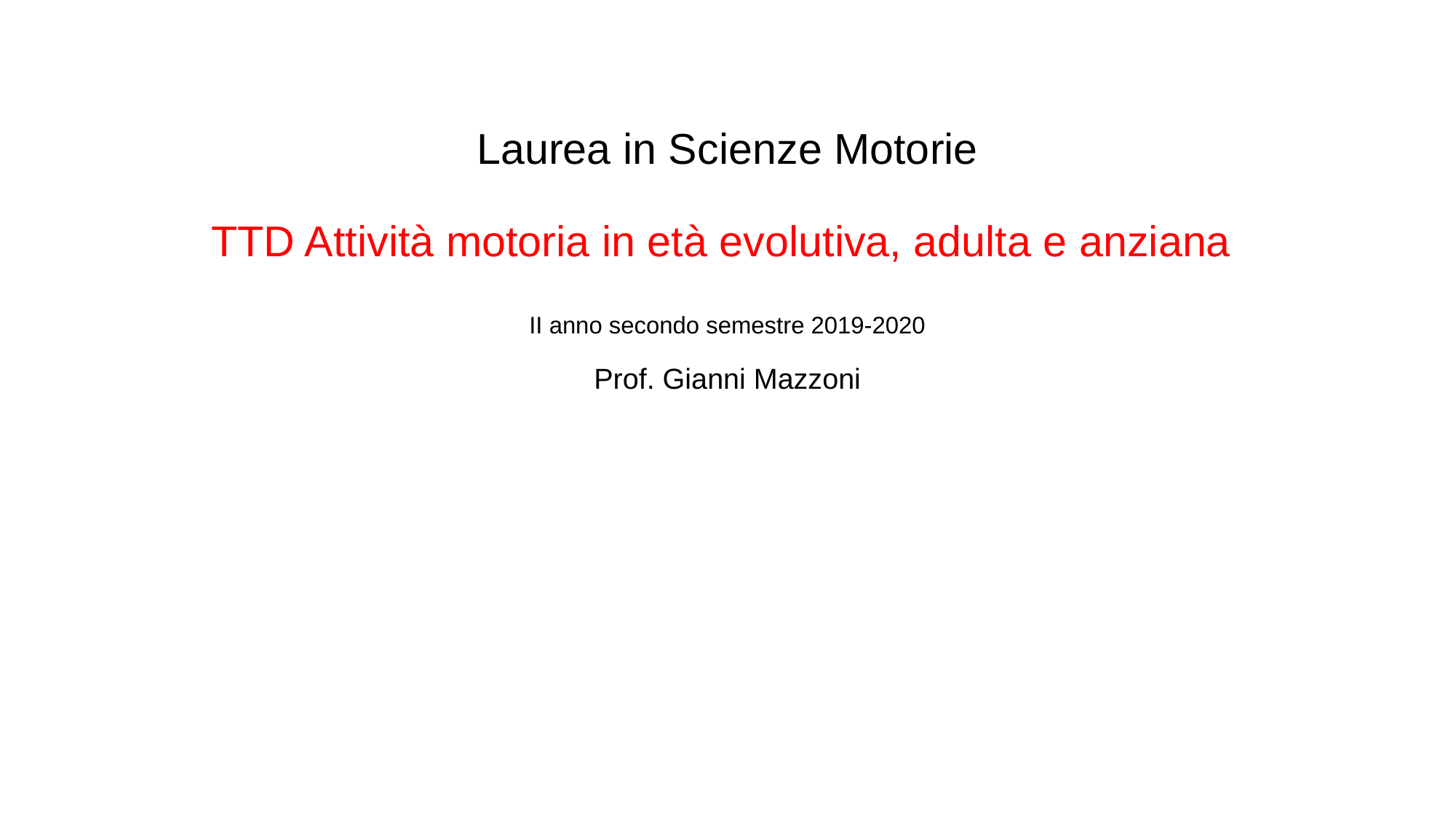

# Laurea in Scienze Motorie TTD Attività motoria in età evolutiva, adulta e anziana II anno secondo semestre 2019-2020 Prof. Gianni Mazzoni